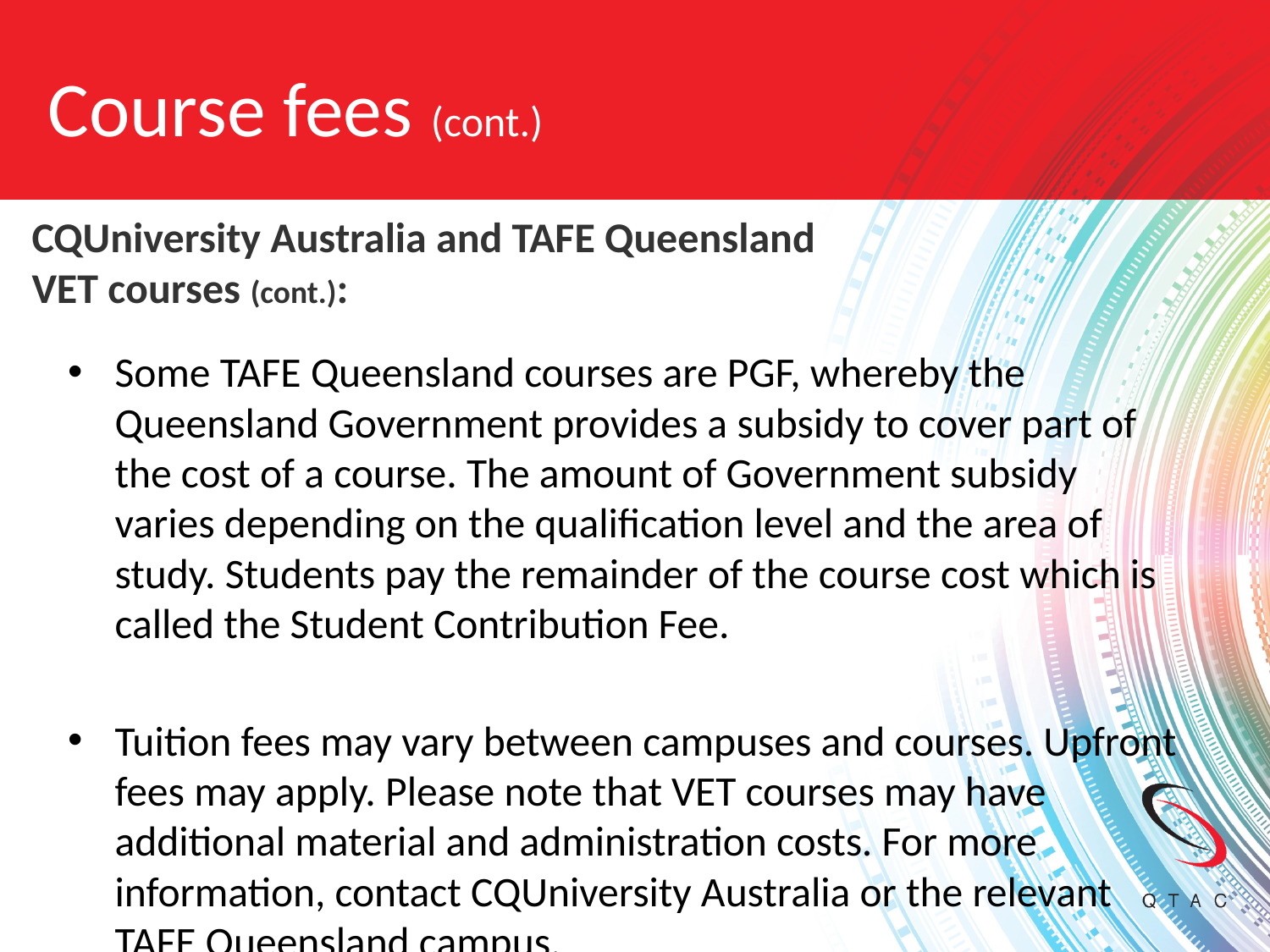

# Course fees (cont.)
CQUniversity Australia and TAFE Queensland VET courses (cont.):

Some TAFE Queensland courses are PGF, whereby the Queensland Government provides a subsidy to cover part of the cost of a course. The amount of Government subsidy varies depending on the qualification level and the area of study. Students pay the remainder of the course cost which is called the Student Contribution Fee.

Tuition fees may vary between campuses and courses. Upfront fees may apply. Please note that VET courses may have additional material and administration costs. For more information, contact CQUniversity Australia or the relevant TAFE Queensland campus.